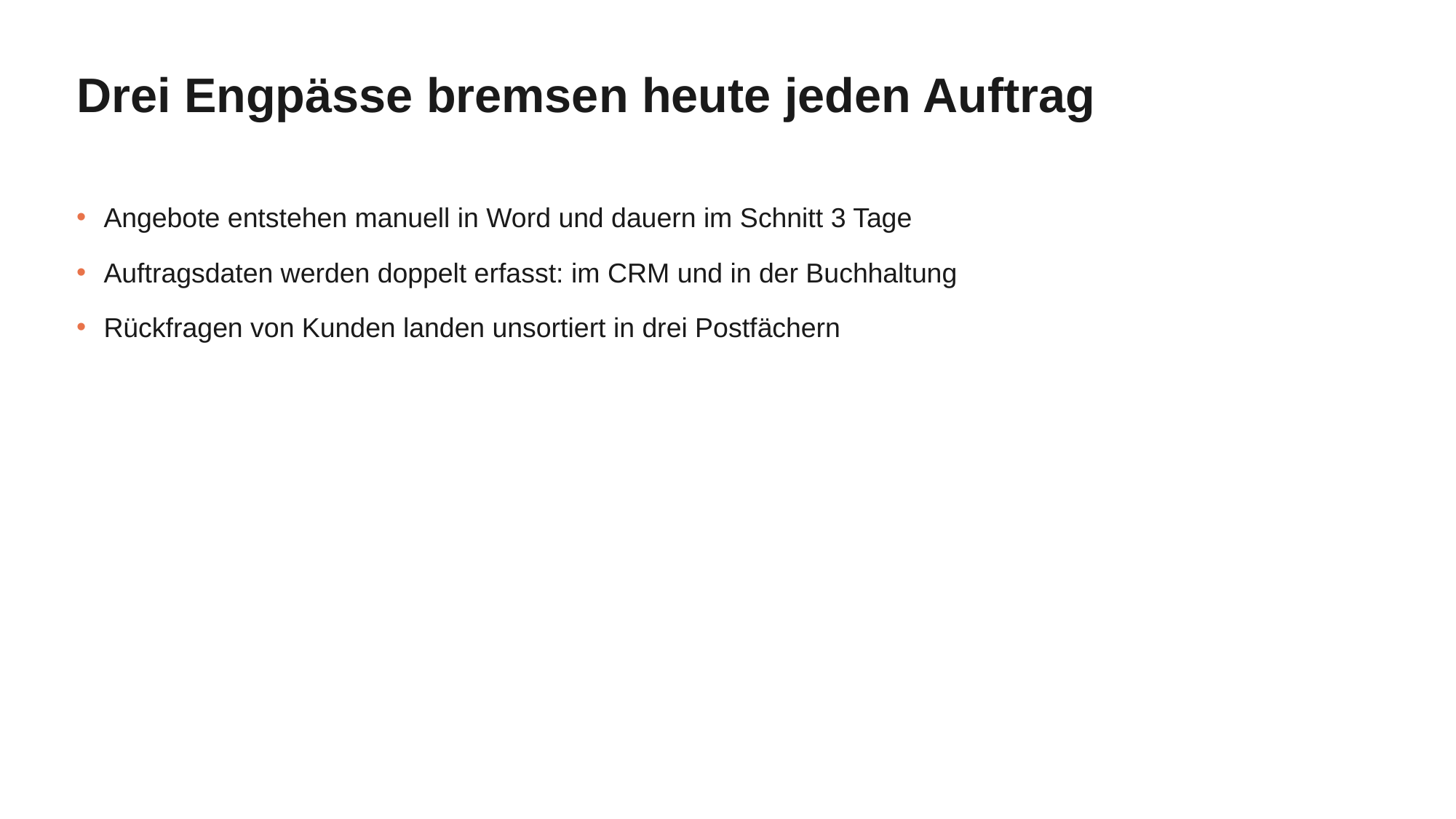

# Drei Engpässe bremsen heute jeden Auftrag
Angebote entstehen manuell in Word und dauern im Schnitt 3 Tage
Auftragsdaten werden doppelt erfasst: im CRM und in der Buchhaltung
Rückfragen von Kunden landen unsortiert in drei Postfächern